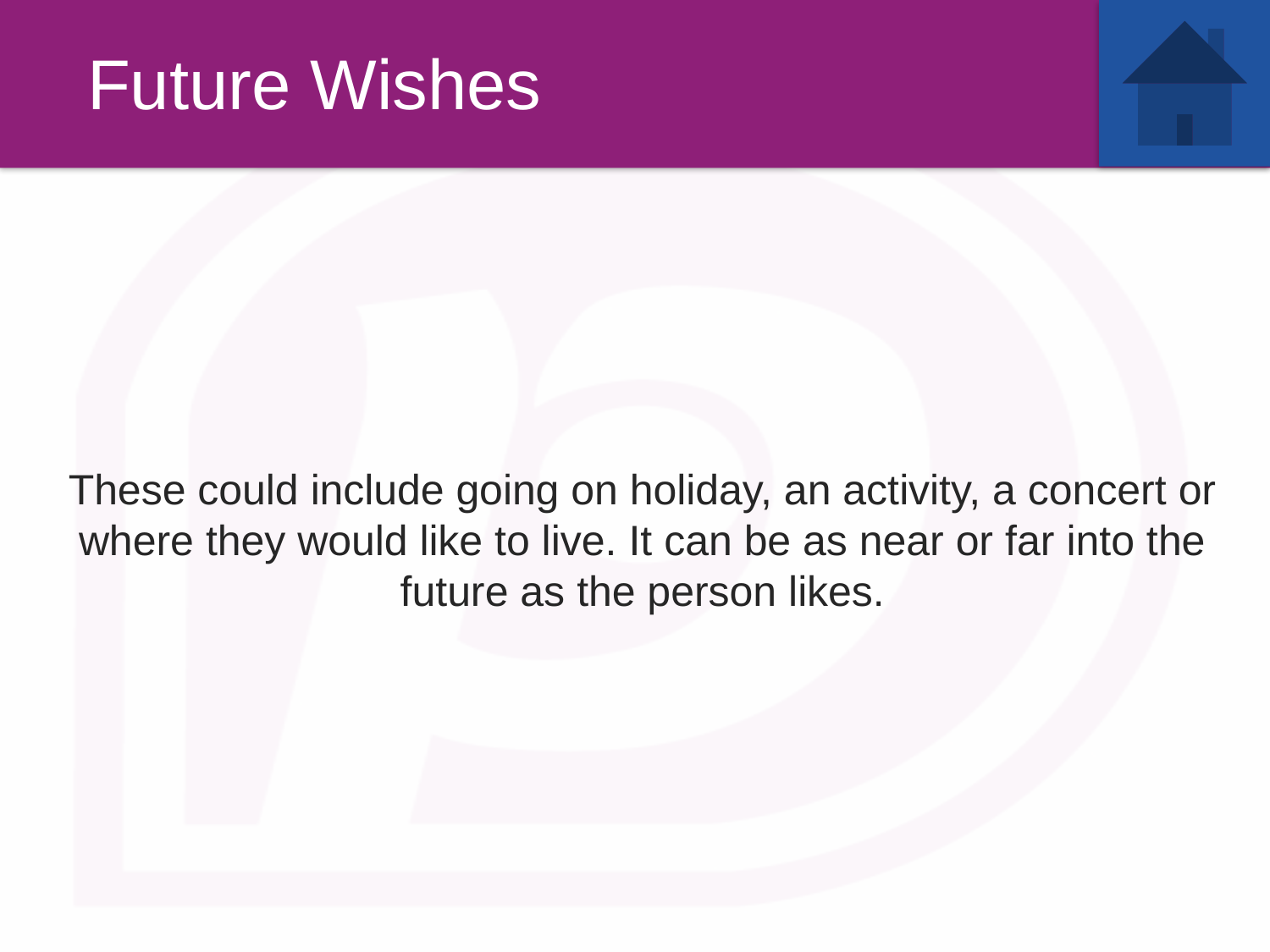

Future Wishes
These could include going on holiday, an activity, a concert or where they would like to live. It can be as near or far into the future as the person likes.